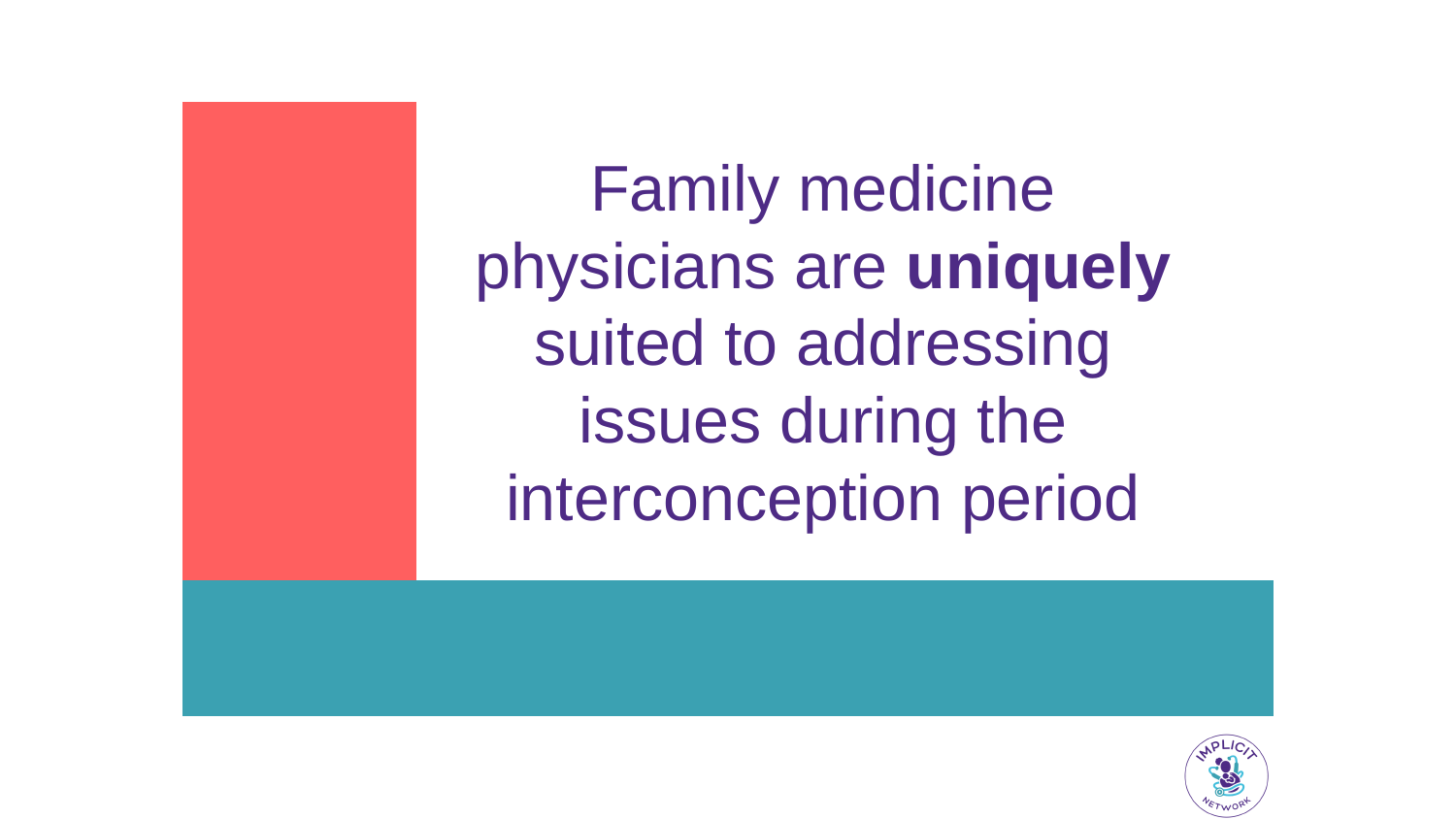

Family medicine physicians are uniquely suited to addressing issues during the interconception period